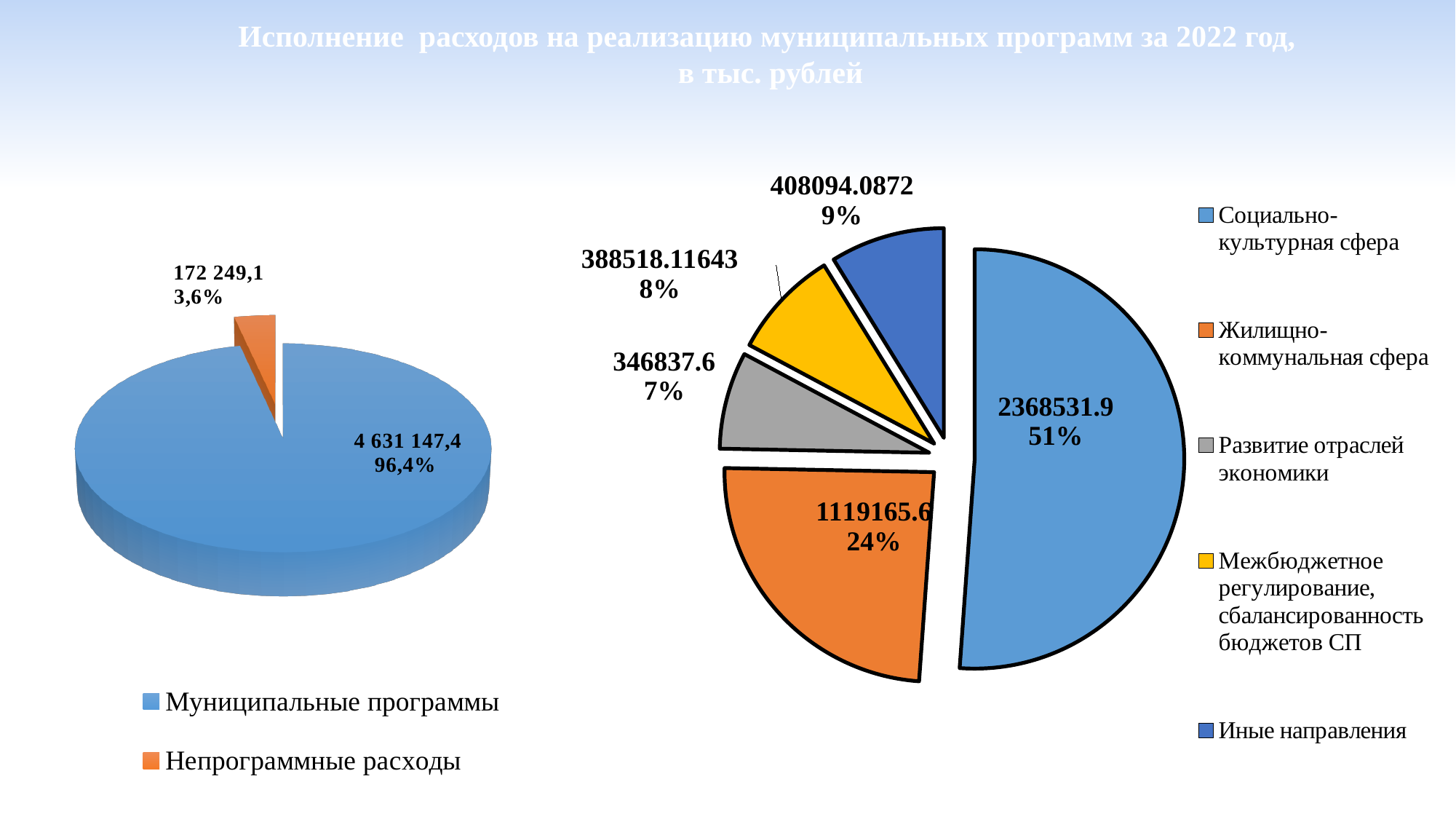

Исполнение  расходов на реализацию муниципальных программ за 2022 год,
в тыс. рублей

### Chart

| Category | Столбец1 |
|---|---|
| Социально-культурная сфера | 2368531.9 |
| Жилищно-коммунальная сфера | 1119165.6 |
| Развитие отраслей экономики | 346837.6 |
| Межбюджетное регулирование, сбалансированность бюджетов СП | 388518.11643 |
| Иные направления | 408094.0872 |

[unsupported chart]

[unsupported chart]